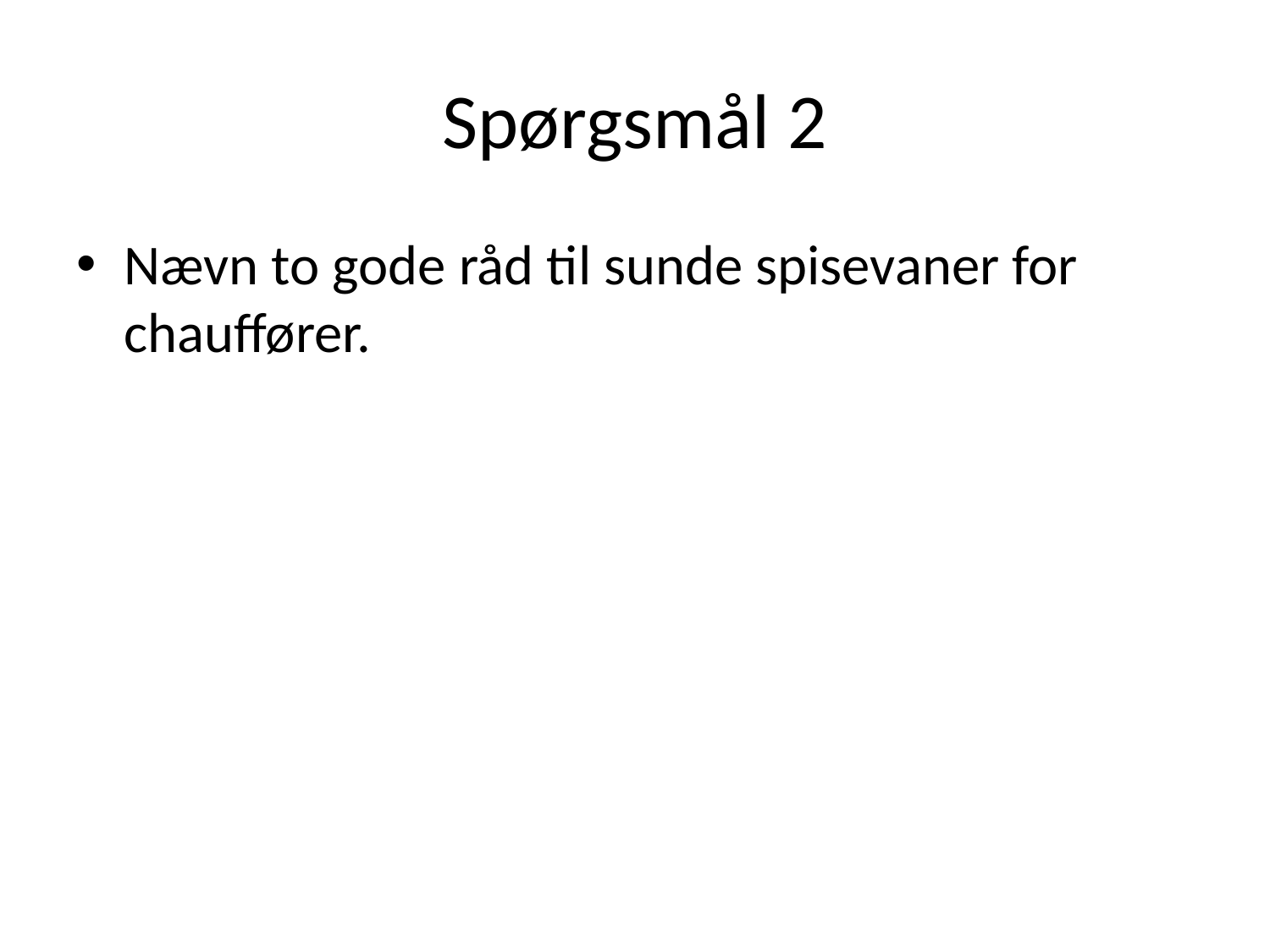

# Spørgsmål 2
Nævn to gode råd til sunde spisevaner for chauffører.